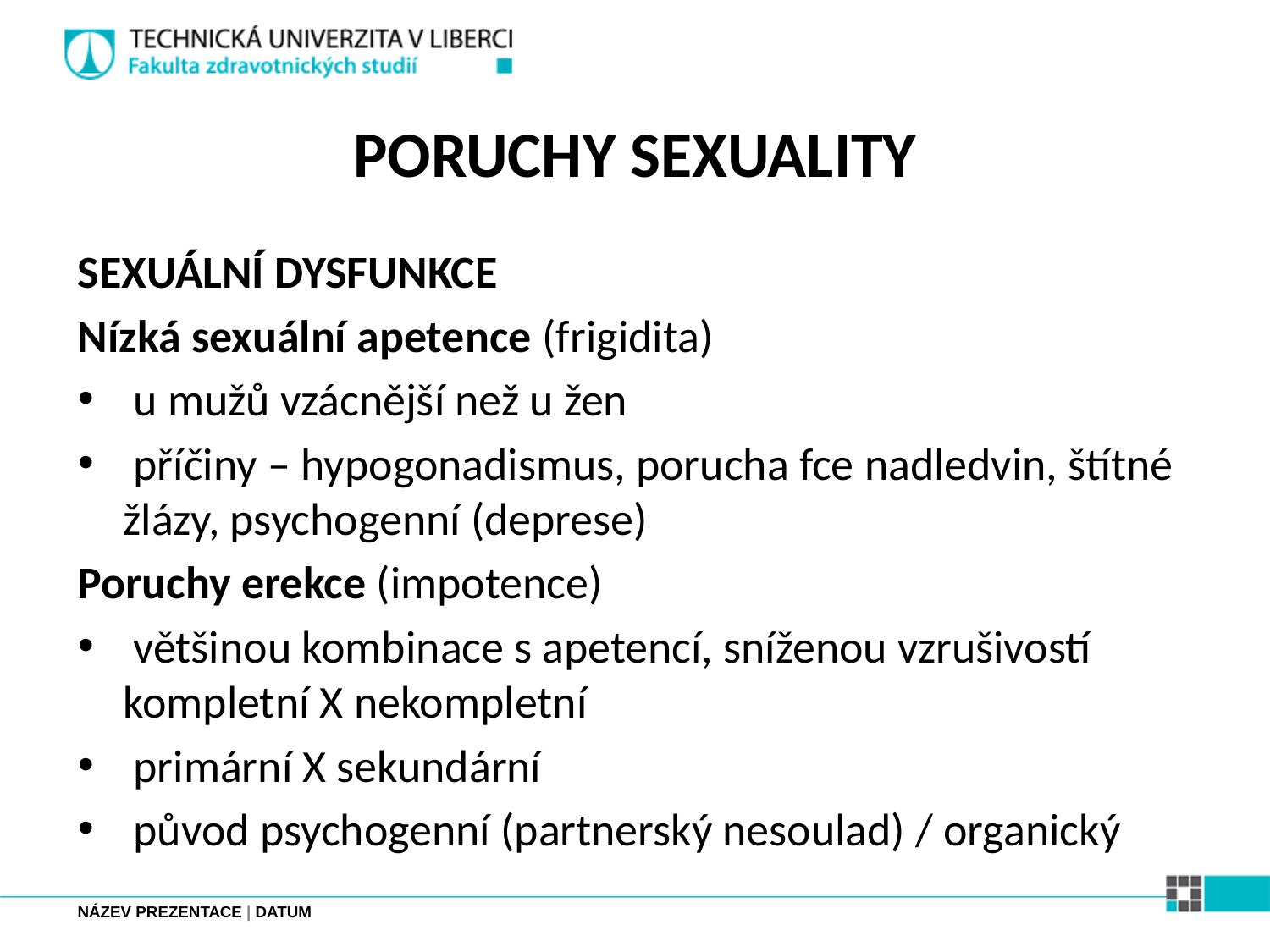

# PORUCHY SEXUALITY
SEXUÁLNÍ DYSFUNKCE
Nízká sexuální apetence (frigidita)
 u mužů vzácnější než u žen
 příčiny – hypogonadismus, porucha fce nadledvin, štítné žlázy, psychogenní (deprese)
Poruchy erekce (impotence)
 většinou kombinace s apetencí, sníženou vzrušivostí   kompletní X nekompletní
 primární X sekundární
 původ psychogenní (partnerský nesoulad) / organický

NÁZEV PREZENTACE | DATUM